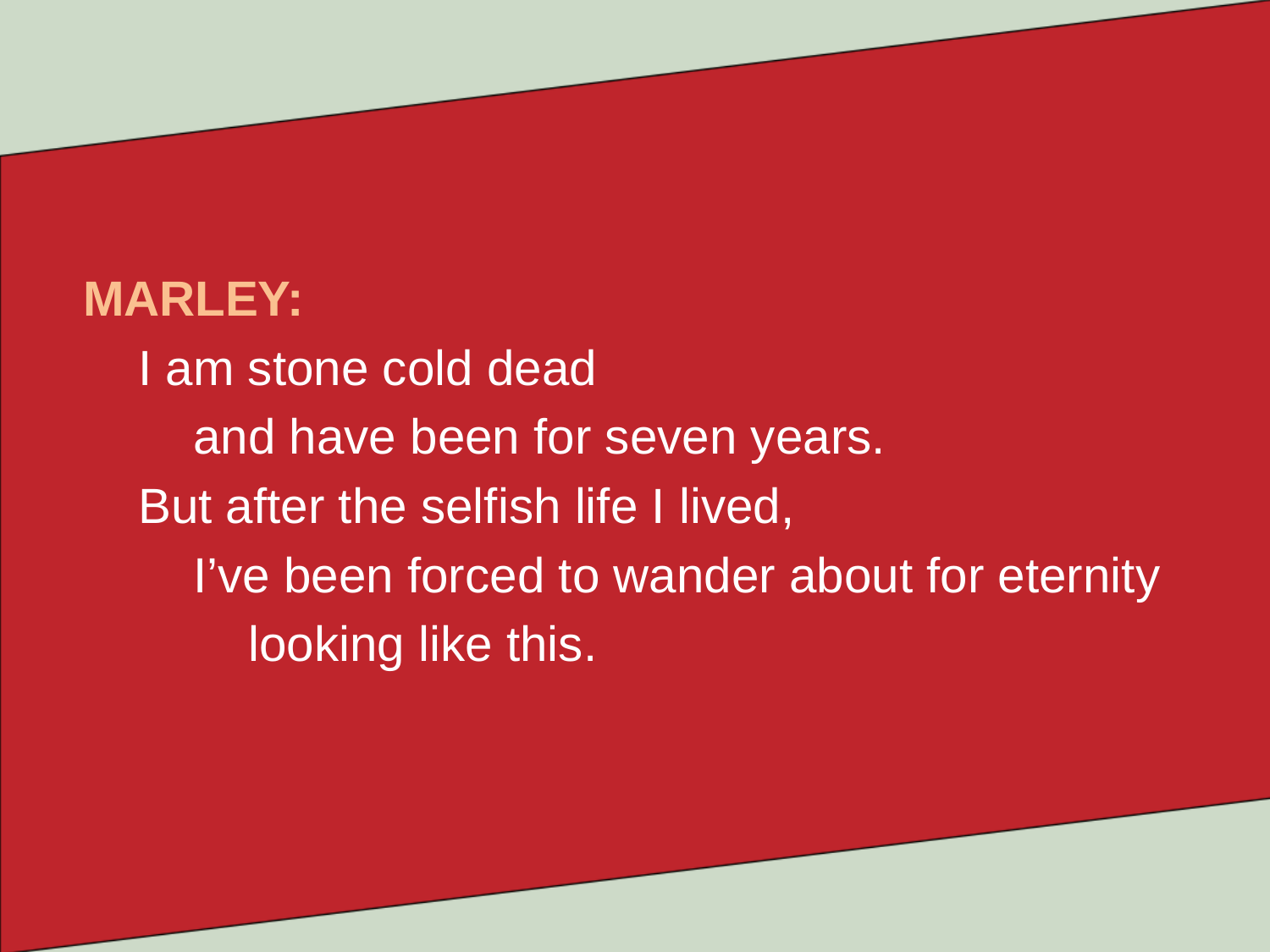

MARLEY:
    I am stone cold dead
        and have been for seven years.
    But after the selfish life I lived,
        I’ve been forced to wander about for eternity
            looking like this.